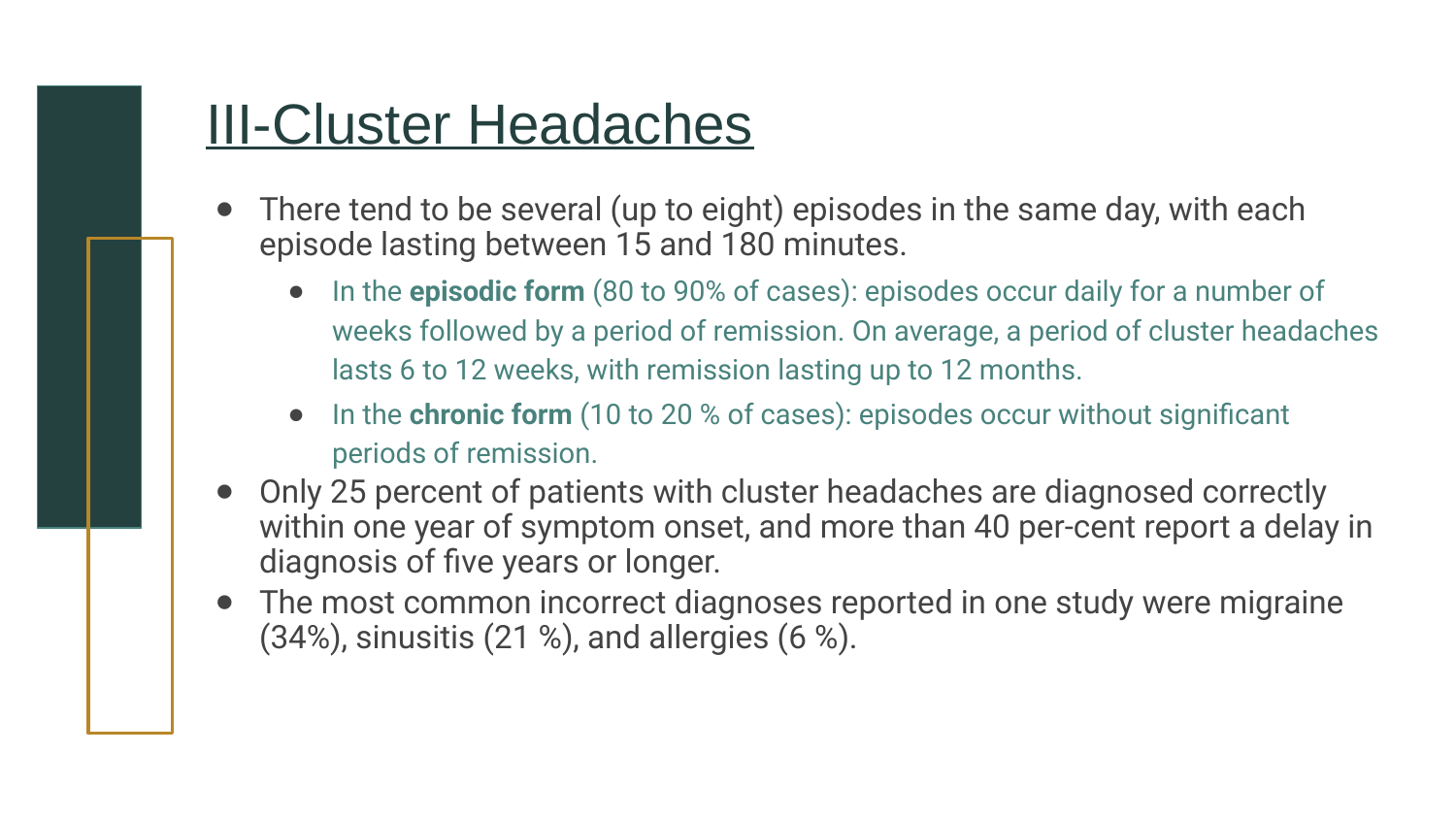

# III-Cluster Headaches

There tend to be several (up to eight) episodes in the same day, with each episode lasting between 15 and 180 minutes.
In the episodic form (80 to 90% of cases): episodes occur daily for a number of weeks followed by a period of remission. On average, a period of cluster headaches lasts 6 to 12 weeks, with remission lasting up to 12 months.
In the chronic form (10 to 20 % of cases): episodes occur without significant periods of remission.
Only 25 percent of patients with cluster headaches are diagnosed correctly within one year of symptom onset, and more than 40 per-cent report a delay in diagnosis of five years or longer.
The most common incorrect diagnoses reported in one study were migraine (34%), sinusitis (21 %), and allergies (6 %).